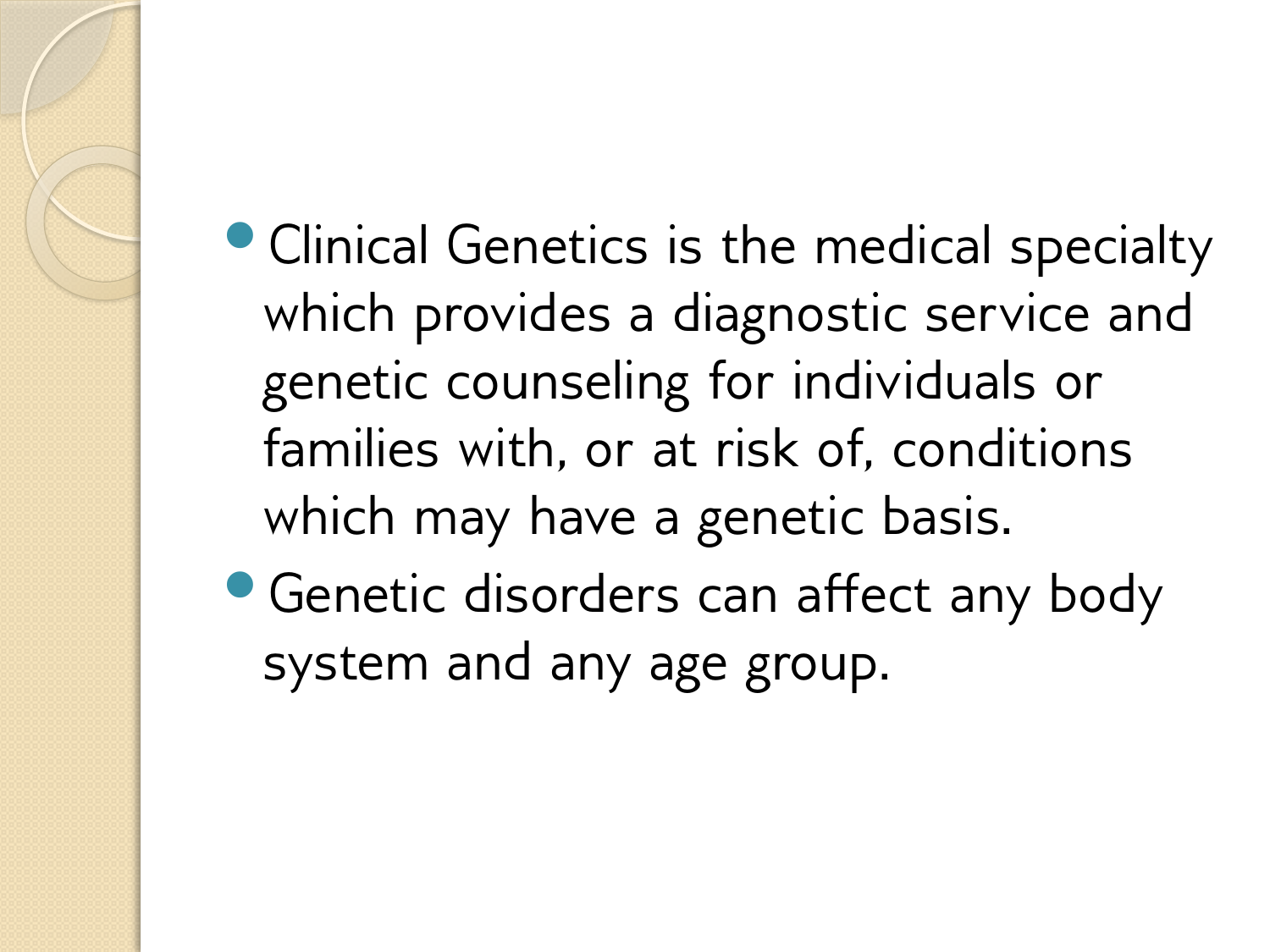

#
Clinical Genetics is the medical specialty which provides a diagnostic service and genetic counseling for individuals or families with, or at risk of, conditions which may have a genetic basis.
Genetic disorders can affect any body system and any age group.